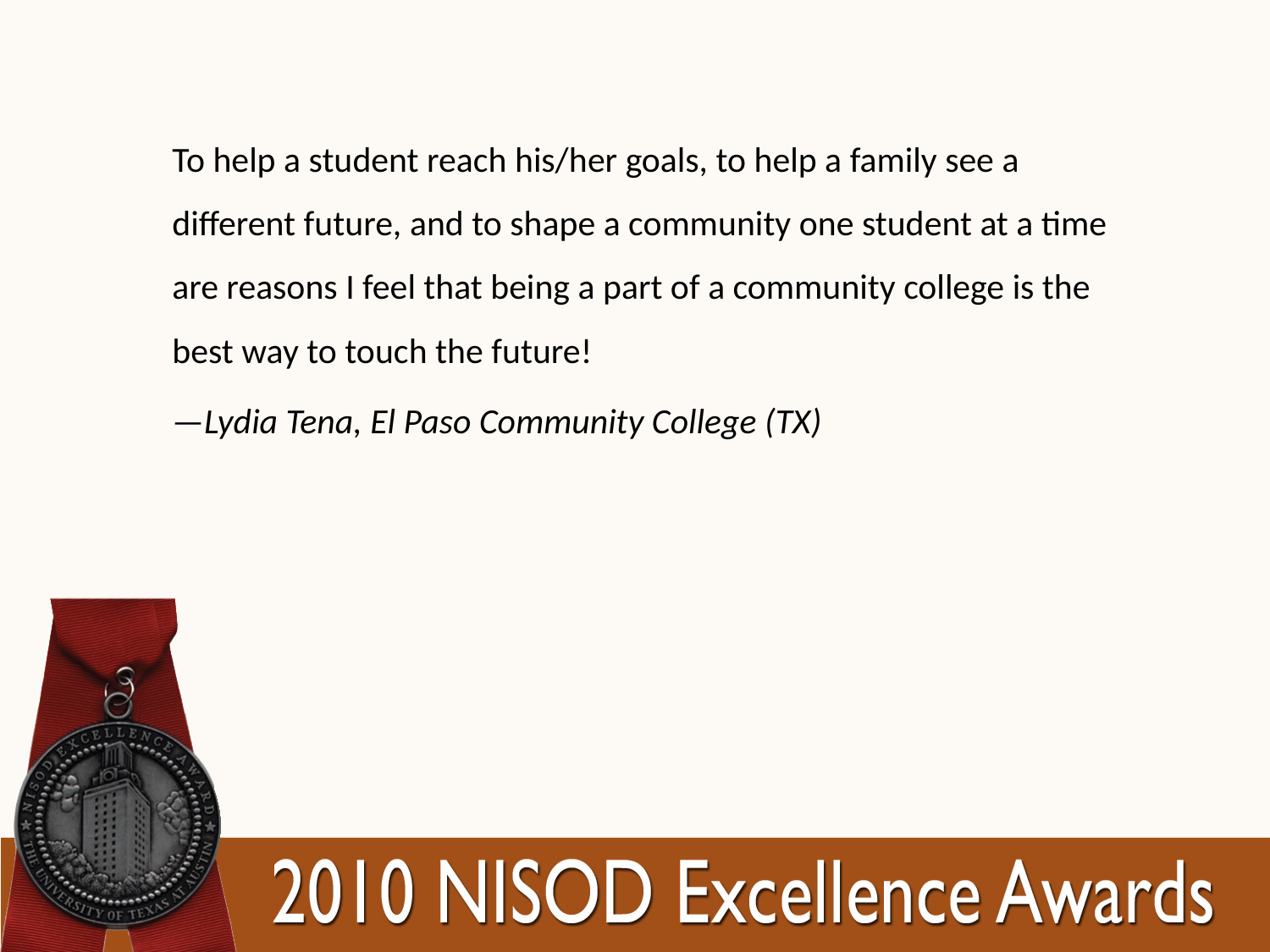

To help a student reach his/her goals, to help a family see a different future, and to shape a community one student at a time are reasons I feel that being a part of a community college is the best way to touch the future!
—Lydia Tena, El Paso Community College (TX)